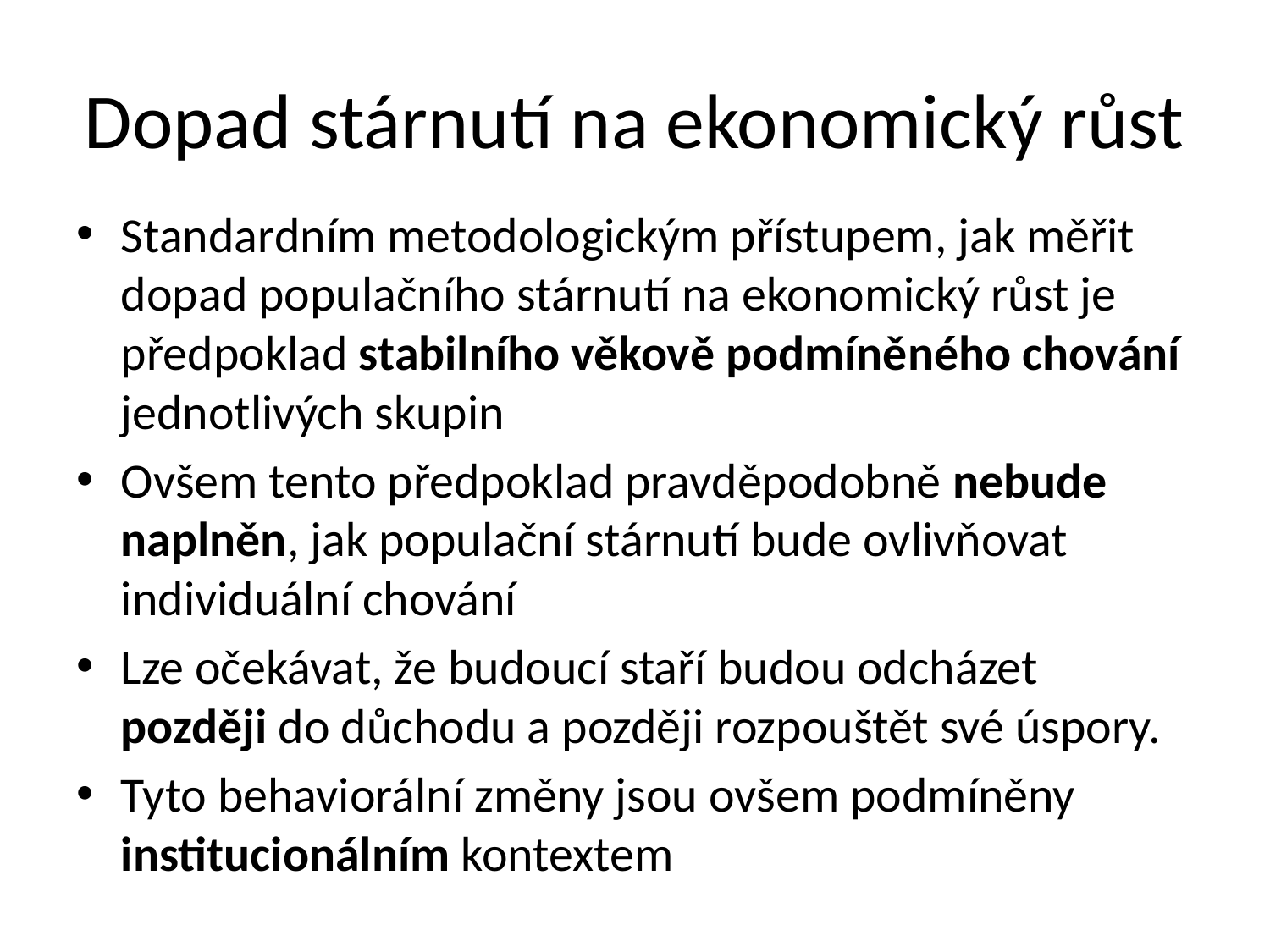

# Dopad stárnutí na ekonomický růst
Standardním metodologickým přístupem, jak měřit dopad populačního stárnutí na ekonomický růst je předpoklad stabilního věkově podmíněného chování jednotlivých skupin
Ovšem tento předpoklad pravděpodobně nebude naplněn, jak populační stárnutí bude ovlivňovat individuální chování
Lze očekávat, že budoucí staří budou odcházet později do důchodu a později rozpouštět své úspory.
Tyto behaviorální změny jsou ovšem podmíněny institucionálním kontextem